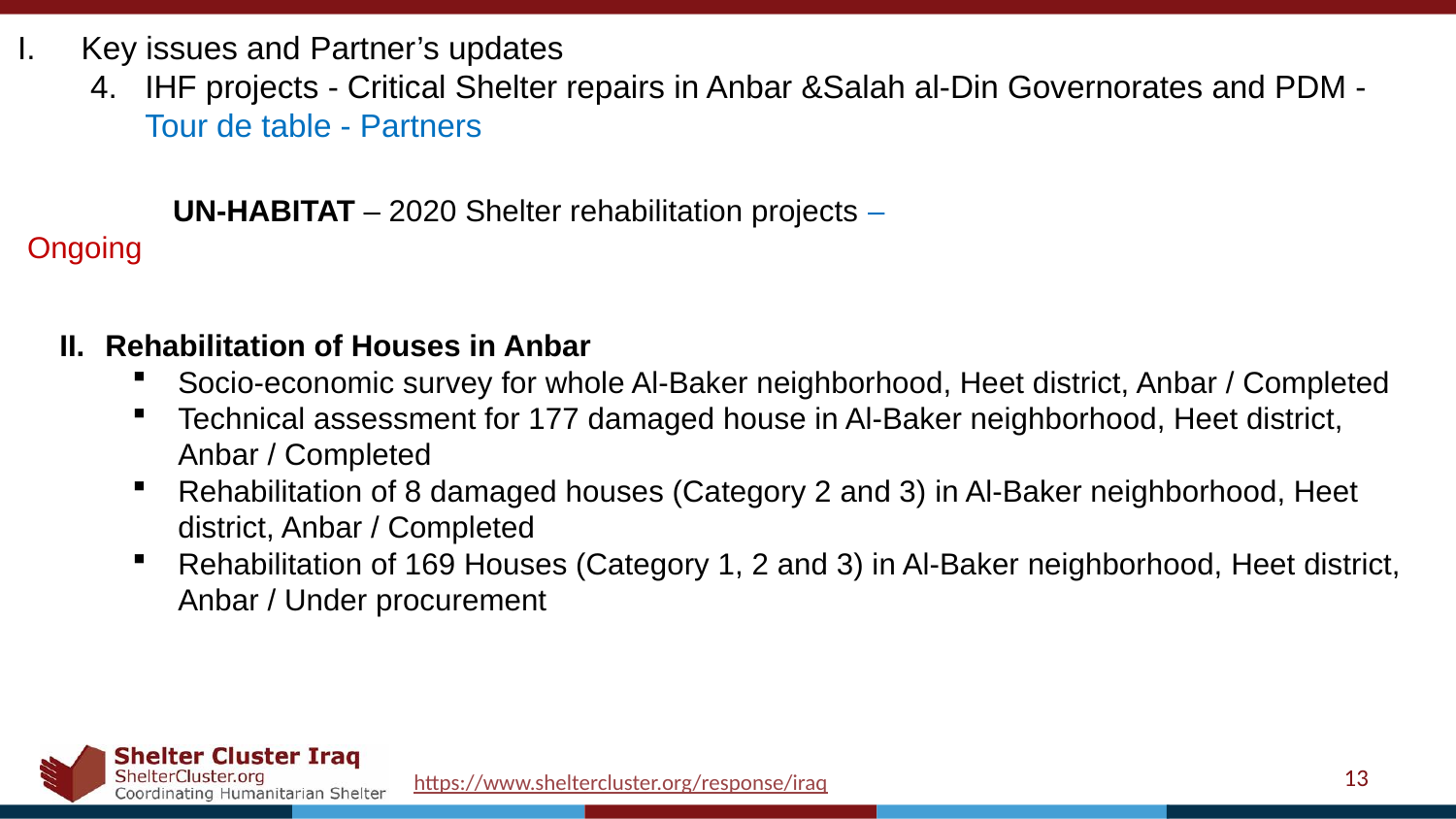

Key issues and Partner’s updates
IHF projects - Critical Shelter repairs in Anbar &Salah al-Din Governorates and PDM -  Tour de table - Partners
	UN-HABITAT – 2020 Shelter rehabilitation projects – Ongoing
Rehabilitation of Houses in Anbar
Socio-economic survey for whole Al-Baker neighborhood, Heet district, Anbar / Completed
Technical assessment for 177 damaged house in Al-Baker neighborhood, Heet district, Anbar / Completed
Rehabilitation of 8 damaged houses (Category 2 and 3) in Al-Baker neighborhood, Heet district, Anbar / Completed
Rehabilitation of 169 Houses (Category 1, 2 and 3) in Al-Baker neighborhood, Heet district, Anbar / Under procurement
13